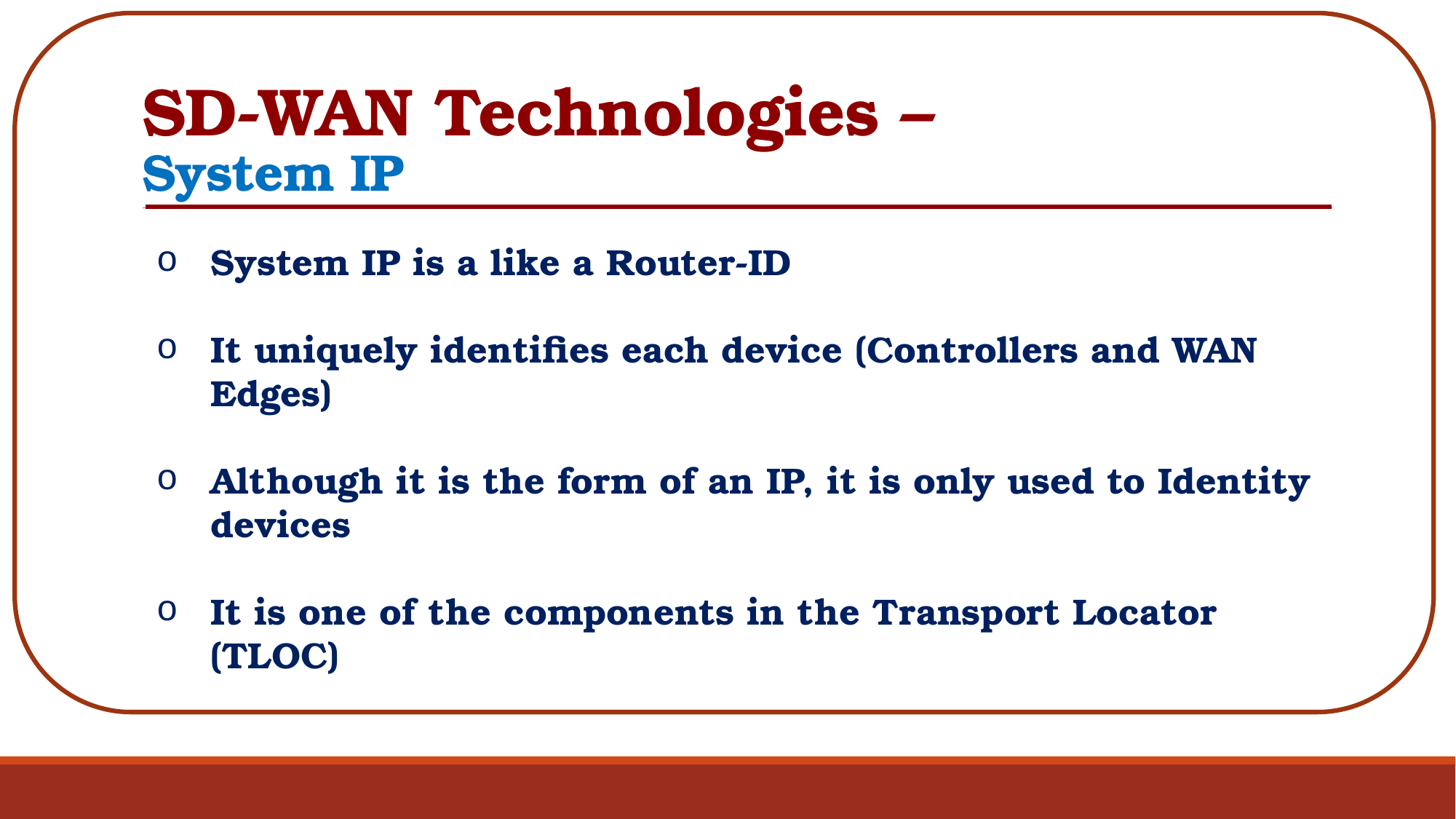

c
# SD-WAN Technologies – System IP
System IP is a like a Router-ID

It uniquely identifies each device (Controllers and WAN Edges)

Although it is the form of an IP, it is only used to Identity devices

It is one of the components in the Transport Locator (TLOC)